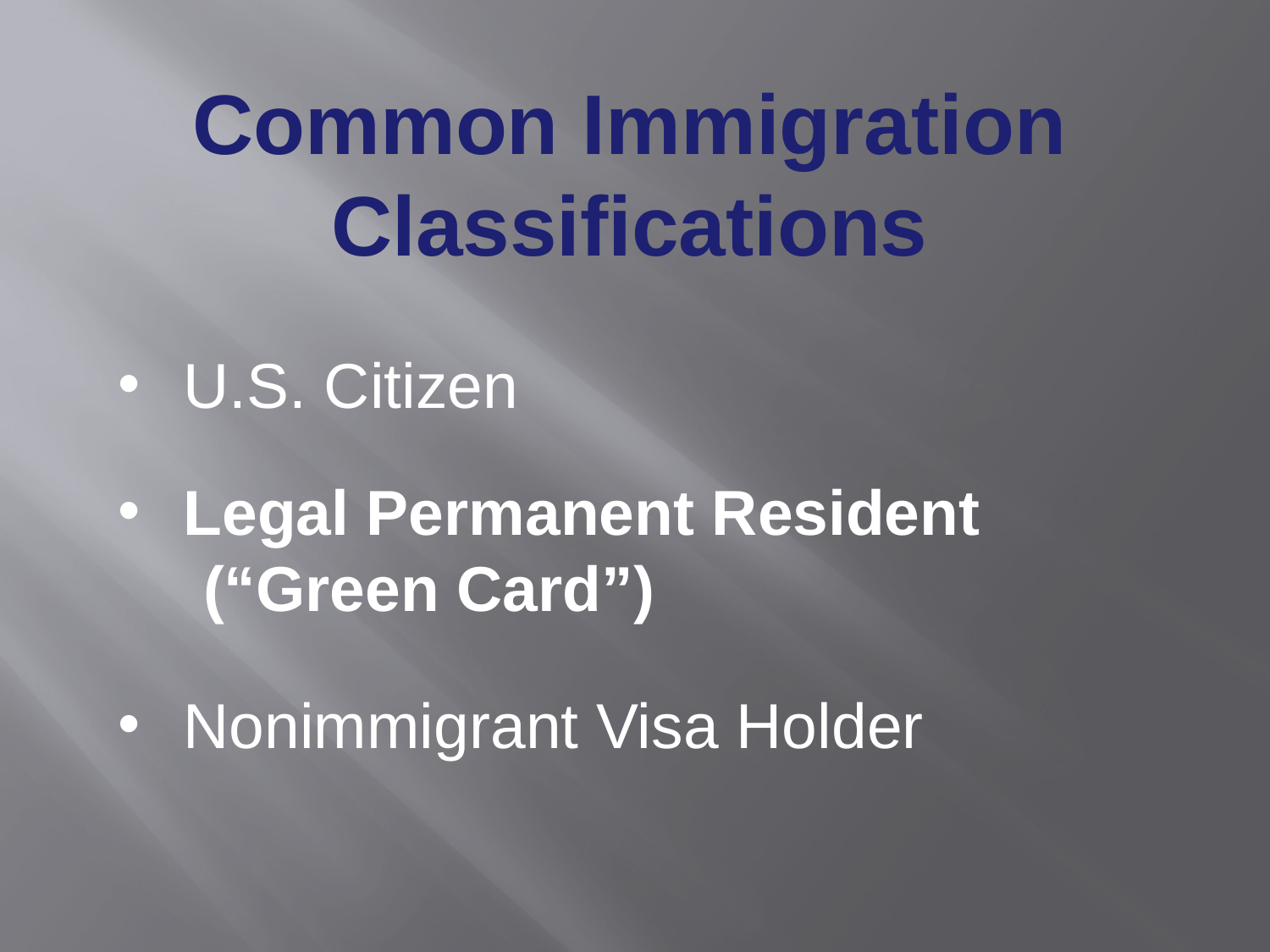

Common Immigration Classifications
  U.S. Citizen
  Legal Permanent Resident    	(“Green Card”)

  Nonimmigrant Visa Holder